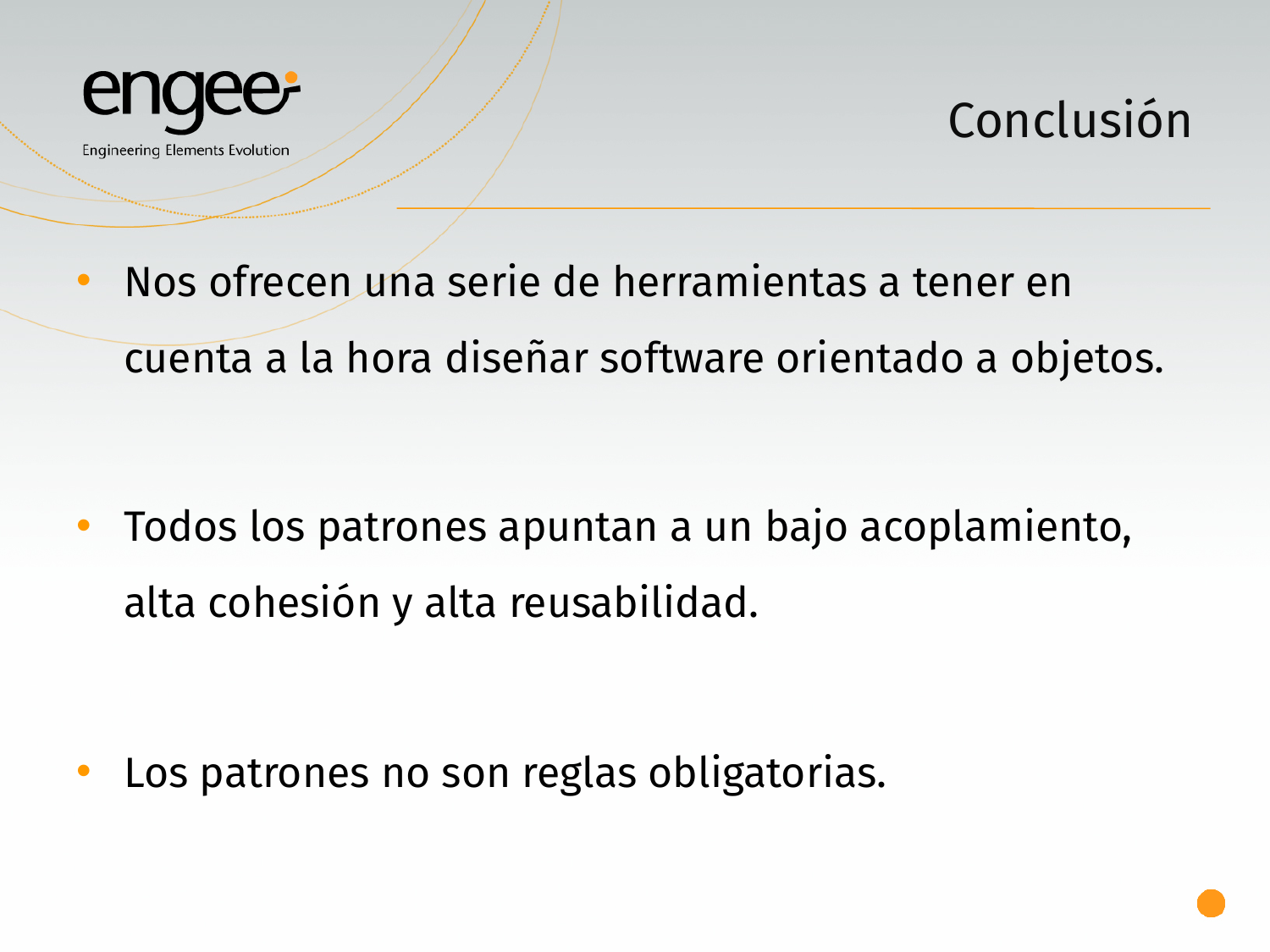

# Conclusión
Nos ofrecen una serie de herramientas a tener en cuenta a la hora diseñar software orientado a objetos.

Todos los patrones apuntan a un bajo acoplamiento, alta cohesión y alta reusabilidad.

Los patrones no son reglas obligatorias.